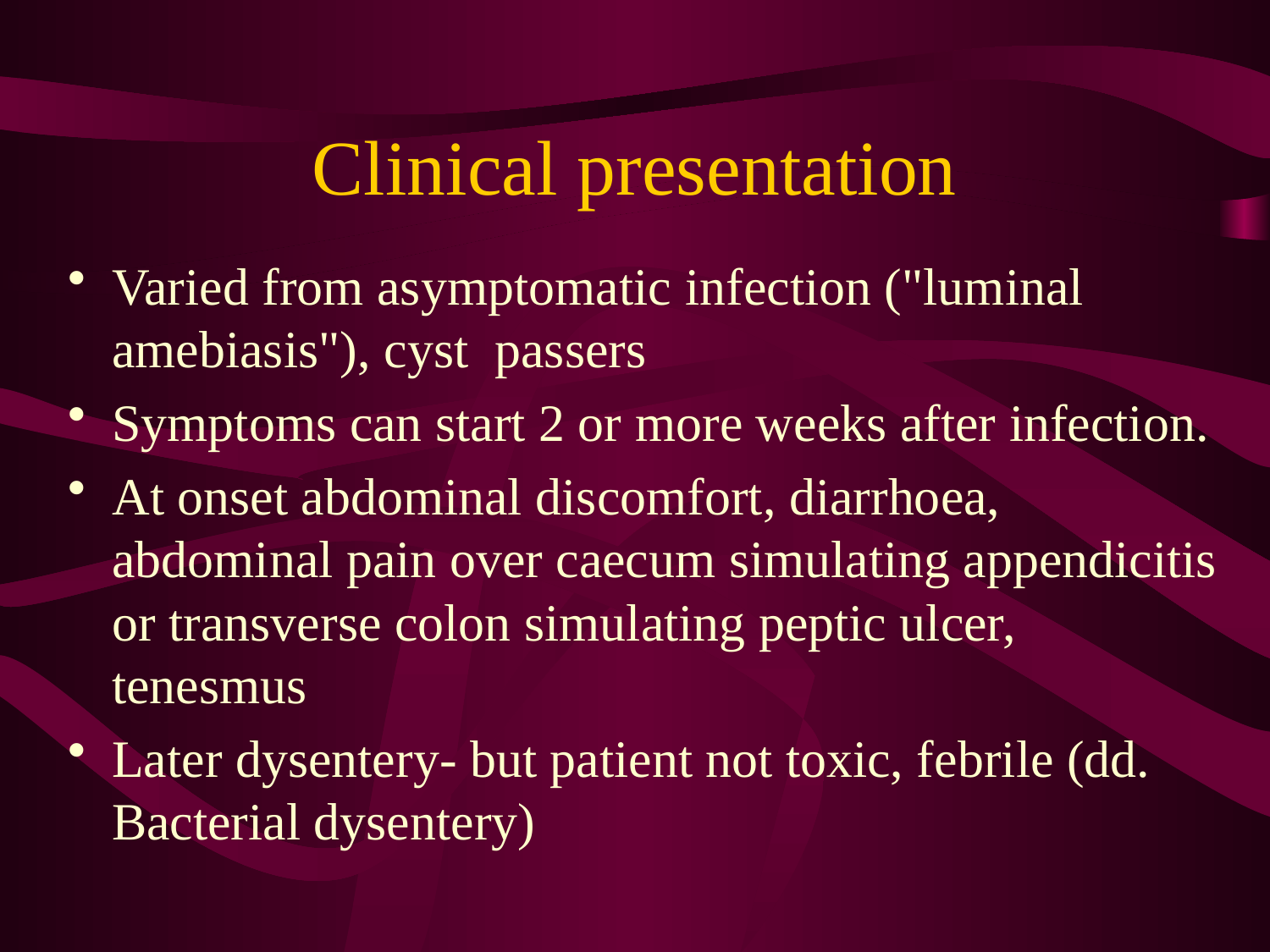

# Clinical presentation
Varied from asymptomatic infection ("luminal amebiasis"), cyst  passers
Symptoms can start 2 or more weeks after infection.
At onset abdominal discomfort, diarrhoea, abdominal pain over caecum simulating appendicitis or transverse colon simulating peptic ulcer, tenesmus
Later dysentery- but patient not toxic, febrile (dd. Bacterial dysentery)